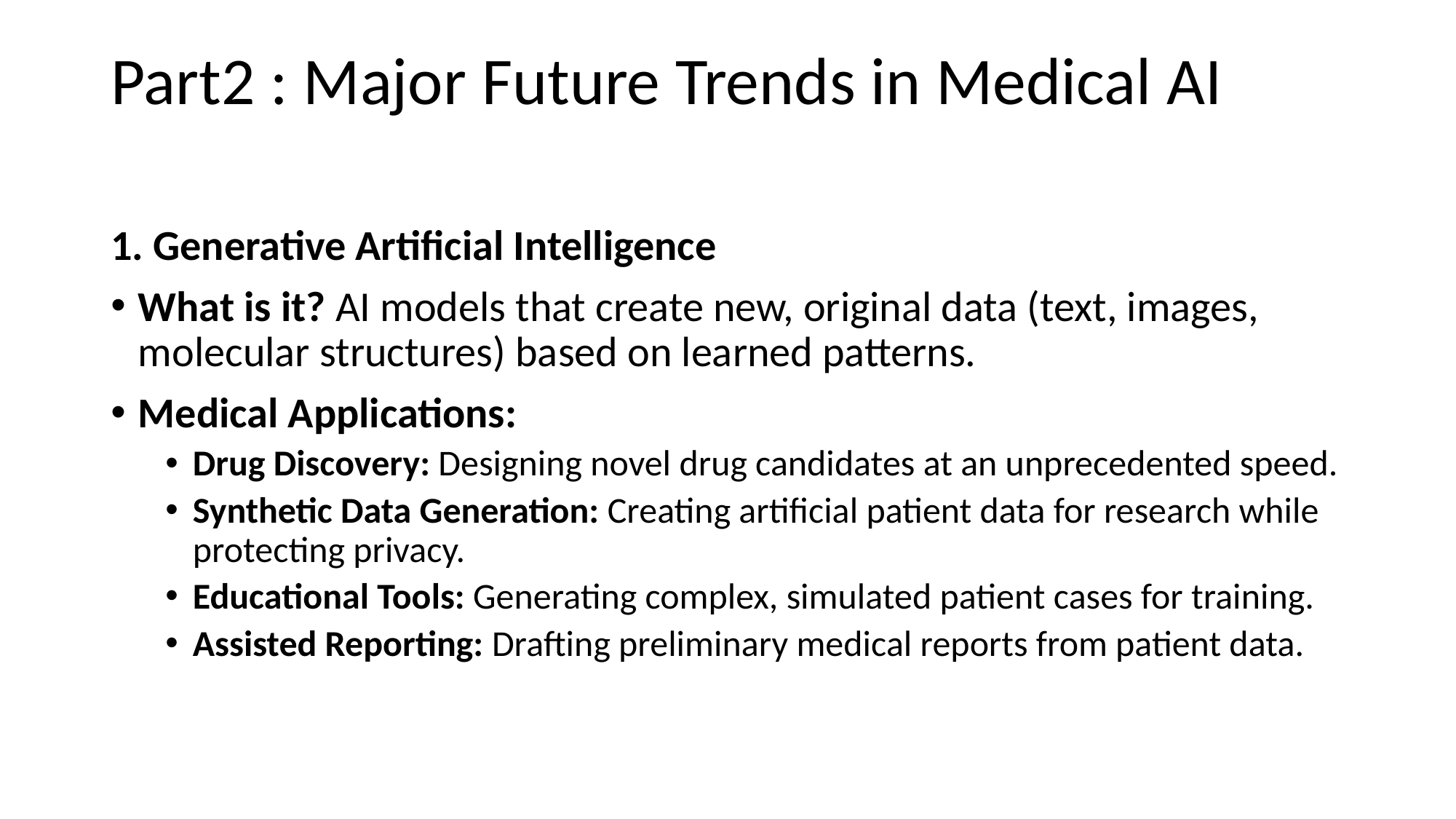

# Part2 : Major Future Trends in Medical AI
1. Generative Artificial Intelligence
What is it? AI models that create new, original data (text, images, molecular structures) based on learned patterns.
Medical Applications:
Drug Discovery: Designing novel drug candidates at an unprecedented speed.
Synthetic Data Generation: Creating artificial patient data for research while protecting privacy.
Educational Tools: Generating complex, simulated patient cases for training.
Assisted Reporting: Drafting preliminary medical reports from patient data.